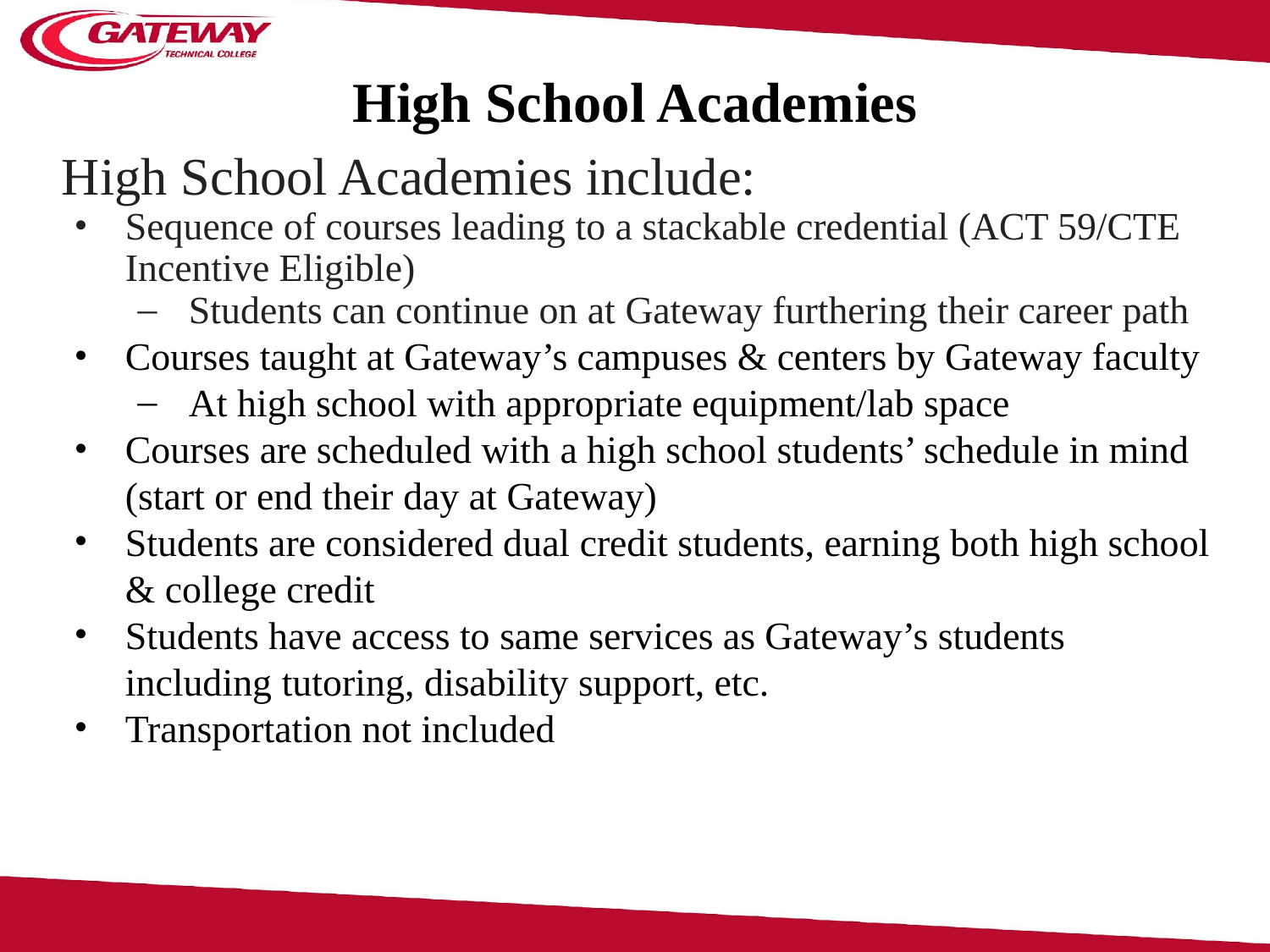

# High School Academies

High School Academies include:
Sequence of courses leading to a stackable credential (ACT 59/CTE Incentive Eligible)
Students can continue on at Gateway furthering their career path
Courses taught at Gateway’s campuses & centers by Gateway faculty
At high school with appropriate equipment/lab space
Courses are scheduled with a high school students’ schedule in mind (start or end their day at Gateway)
Students are considered dual credit students, earning both high school & college credit
Students have access to same services as Gateway’s students including tutoring, disability support, etc.
Transportation not included